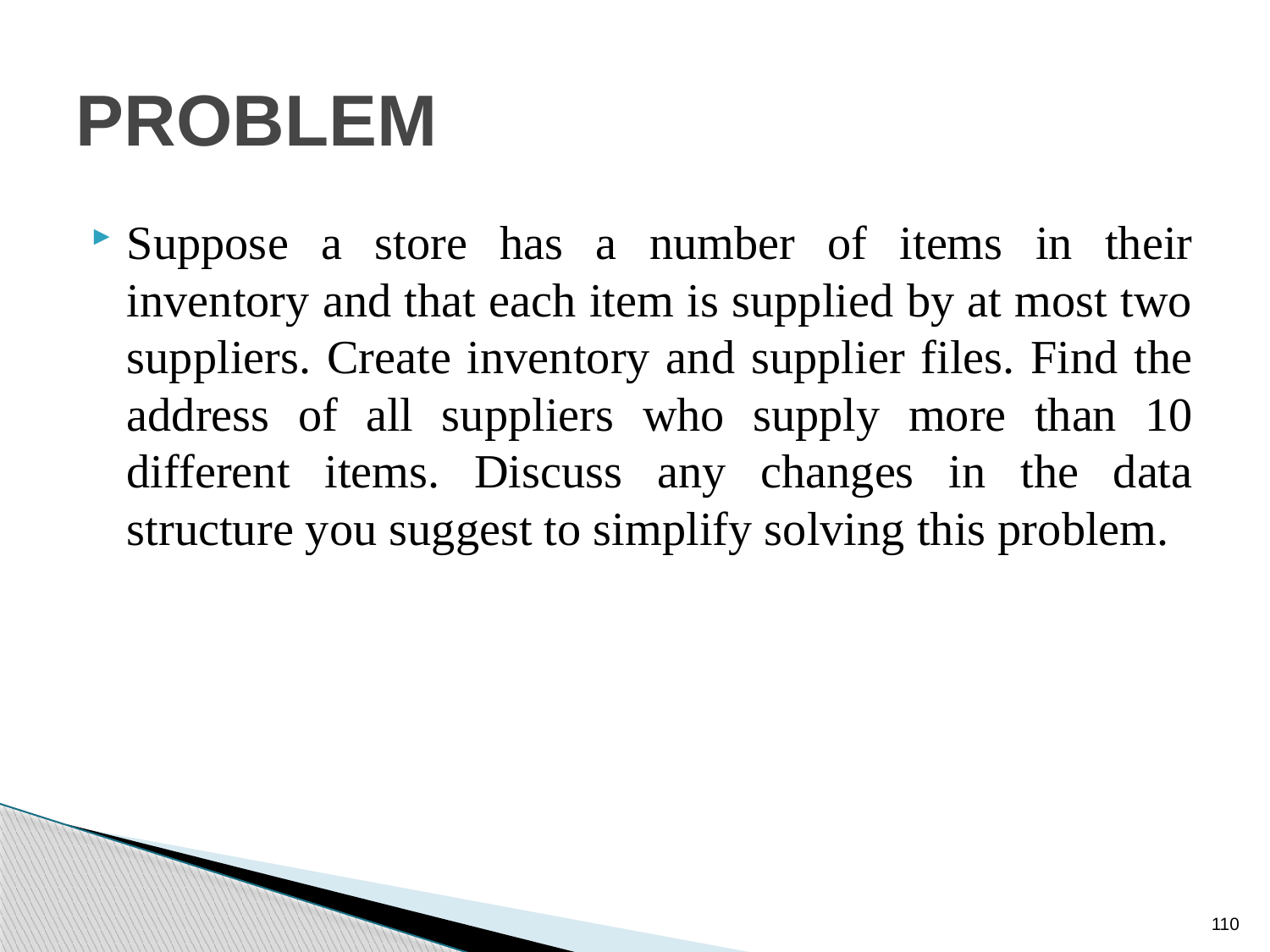

# PROBLEM
Suppose a store has a number of items in their inventory and that each item is supplied by at most two suppliers. Create inventory and supplier files. Find the address of all suppliers who supply more than 10 different items. Discuss any changes in the data structure you suggest to simplify solving this problem.

110